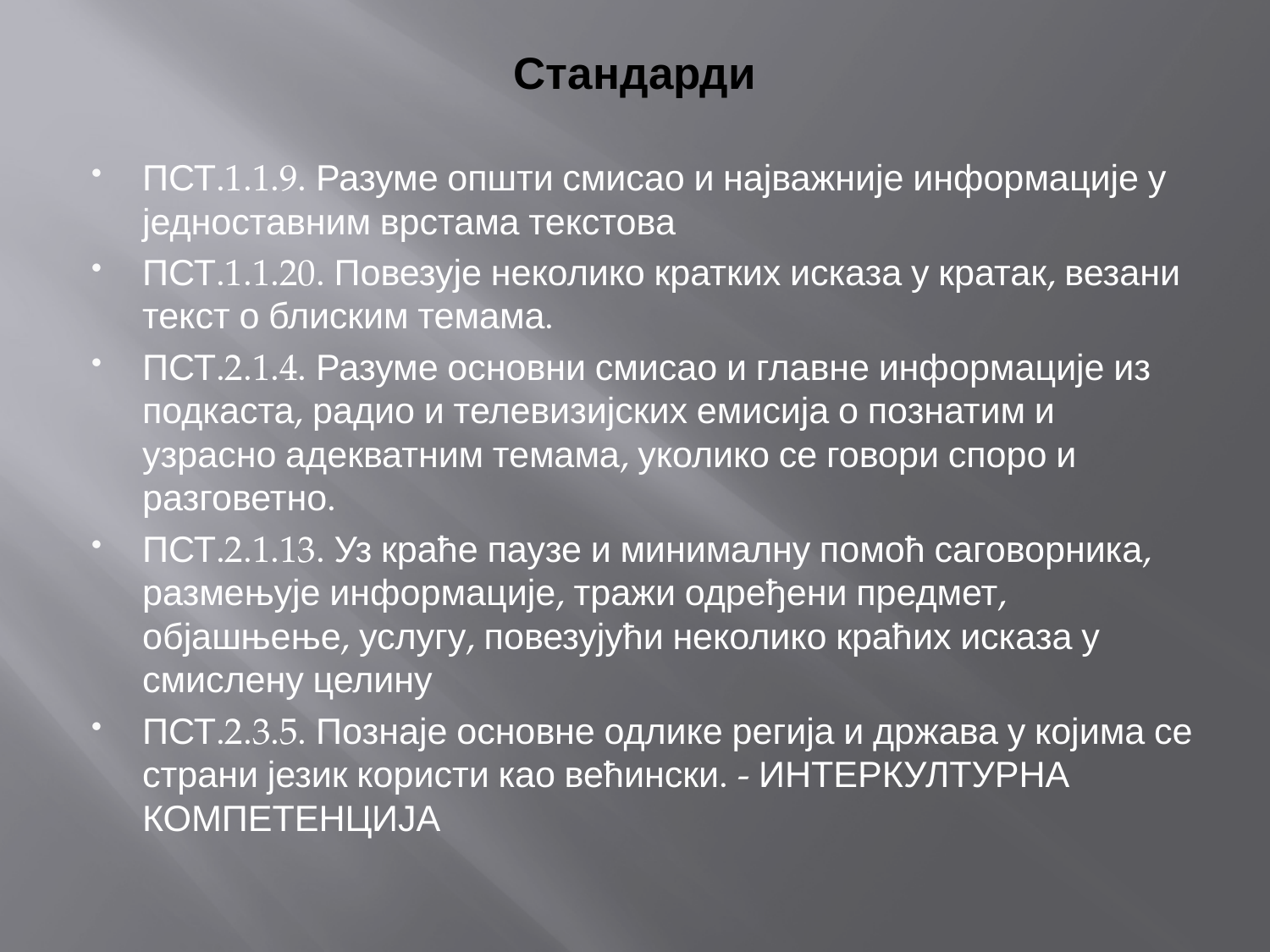

# Стандарди
ПСТ.1.1.9. Разуме општи смисао и најважније информације у једноставним врстама текстова
ПСТ.1.1.20. Повезује неколико кратких исказа у кратак, везани текст о блиским темама.
ПСТ.2.1.4. Разуме основни смисао и главне информације из подкаста, радио и телевизијских емисија о познатим и узрасно адекватним темама, уколико се говори споро и разговетно.
ПСТ.2.1.13. Уз краће паузе и минималну помоћ саговорника, размењује информације, тражи одређени предмет, објашњење, услугу, повезујући неколико краћих исказа у смислену целину
ПСТ.2.3.5. Познаје основне одлике регија и држава у којима се страни језик користи као већински. - ИНТЕРКУЛТУРНА КОМПЕТЕНЦИЈА